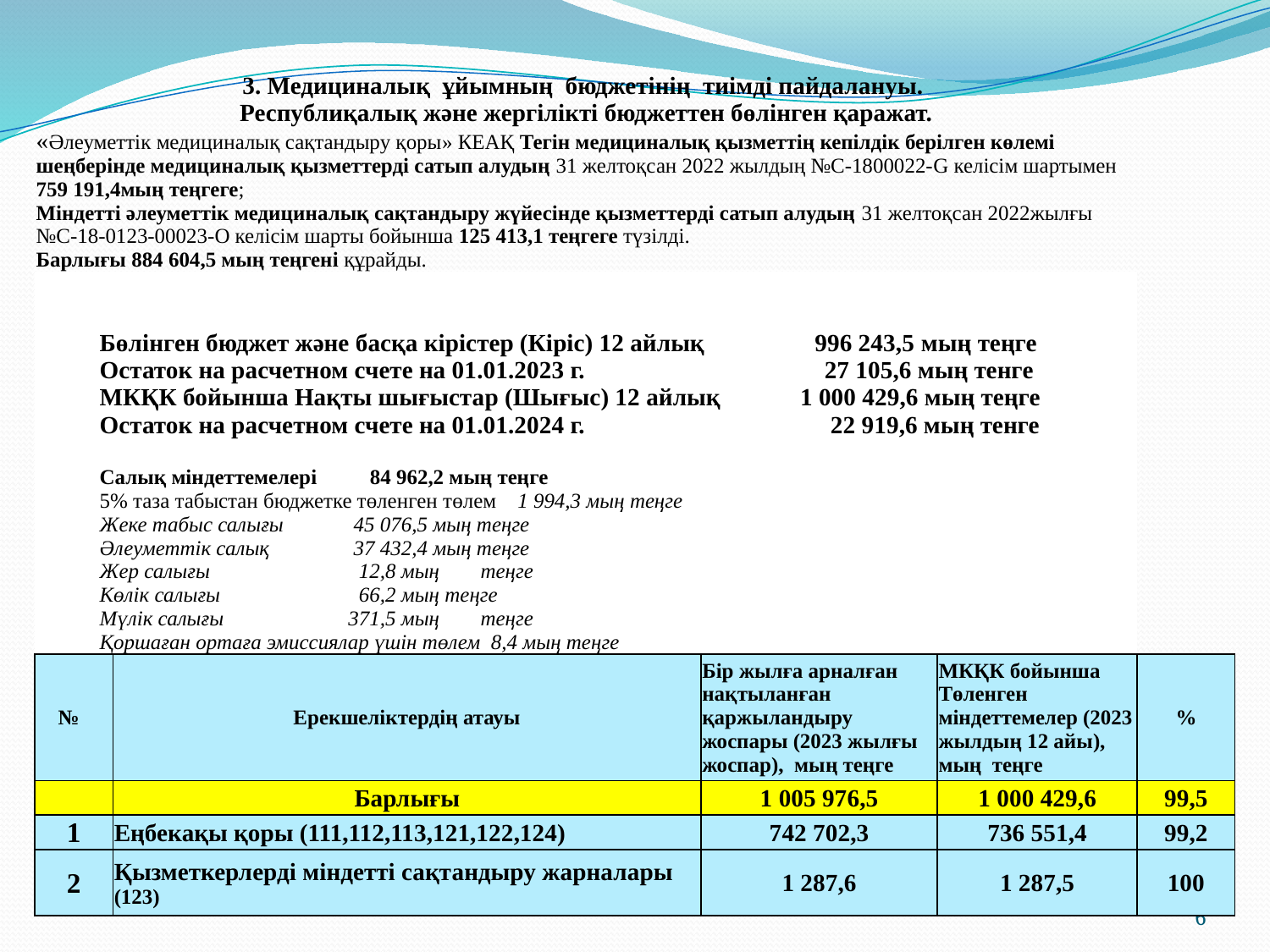

| 3. Медициналық ұйымның бюджетінің тиімді пайдалануы. Республиқалық және жергілікті бюджеттен бөлінген қаражат. «Әлеуметтік медициналық сақтандыру қоры» КЕАҚ Тегін медициналық қызметтің кепілдік берілген көлемі шеңберінде медициналық қызметтерді сатып алудың 31 желтоқсан 2022 жылдың №С-1800022-G келісім шартымен 759 191,4мың теңгеге; Міндетті әлеуметтік медициналық сақтандыру жүйесінде қызметтерді сатып алудың 31 желтоқсан 2022жылғы №С-18-0123-00023-О келісім шарты бойынша 125 413,1 теңгеге түзілді. Барлығы 884 604,5 мың теңгені құрайды. |  |  |  |  |
| --- | --- | --- | --- | --- |
| Бөлінген бюджет және басқа кірістер (Кіріс) 12 айлық 996 243,5 мың теңге Остаток на расчетном счете на 01.01.2023 г. 27 105,6 мың тенге МКҚК бойынша Нақты шығыстар (Шығыс) 12 айлық 1 000 429,6 мың теңге Остаток на расчетном счете на 01.01.2024 г. 22 919,6 мың тенге Салық міндеттемелері 84 962,2 мың теңге 5% таза табыстан бюджетке төленген төлем 1 994,3 мың теңге Жеке табыс салығы 45 076,5 мың теңге Әлеуметтік салық 37 432,4 мың теңге Жер салығы 12,8 мың теңге Көлік салығы 66,2 мың теңге Мүлік салығы 371,5 мың теңге Қоршаған ортаға эмиссиялар үшін төлем 8,4 мың теңге |  |  |  |  |
| № | Ерекшеліктердің атауы | Бір жылға арналған нақтыланған қаржыландыру жоспары (2023 жылғы жоспар), мың теңге | МКҚК бойынша Төленген міндеттемелер (2023 жылдың 12 айы), мың теңге | % |
|  | Барлығы | 1 005 976,5 | 1 000 429,6 | 99,5 |
| 1 | Еңбекақы қоры (111,112,113,121,122,124) | 742 702,3 | 736 551,4 | 99,2 |
| 2 | Қызметкерлерді міндетті сақтандыру жарналары (123) | 1 287,6 | 1 287,5 | 100 |
6